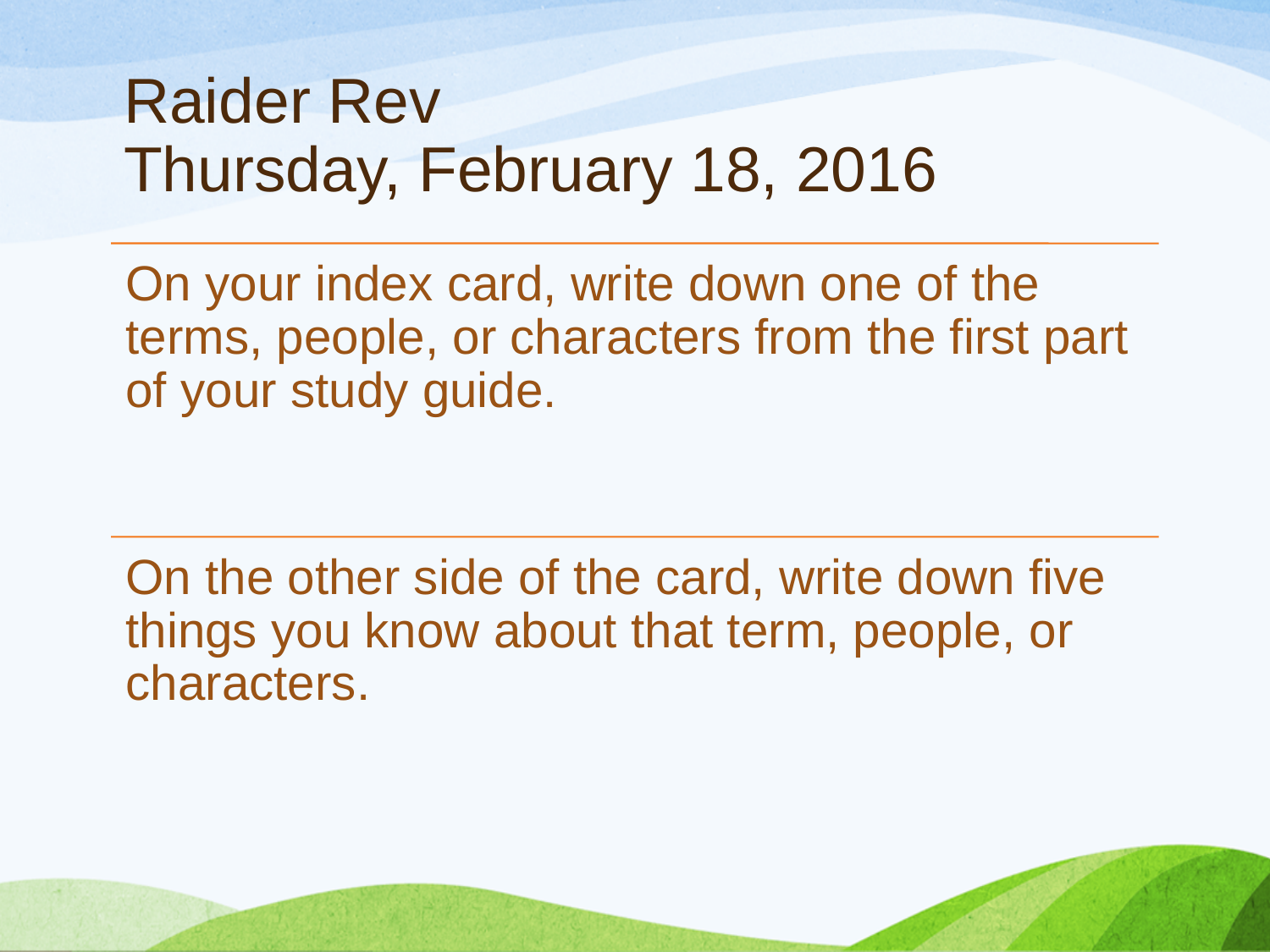

# Raider Rev Thursday, February 18, 2016
On your index card, write down one of the terms, people, or characters from the first part of your study guide.
On the other side of the card, write down five things you know about that term, people, or characters.